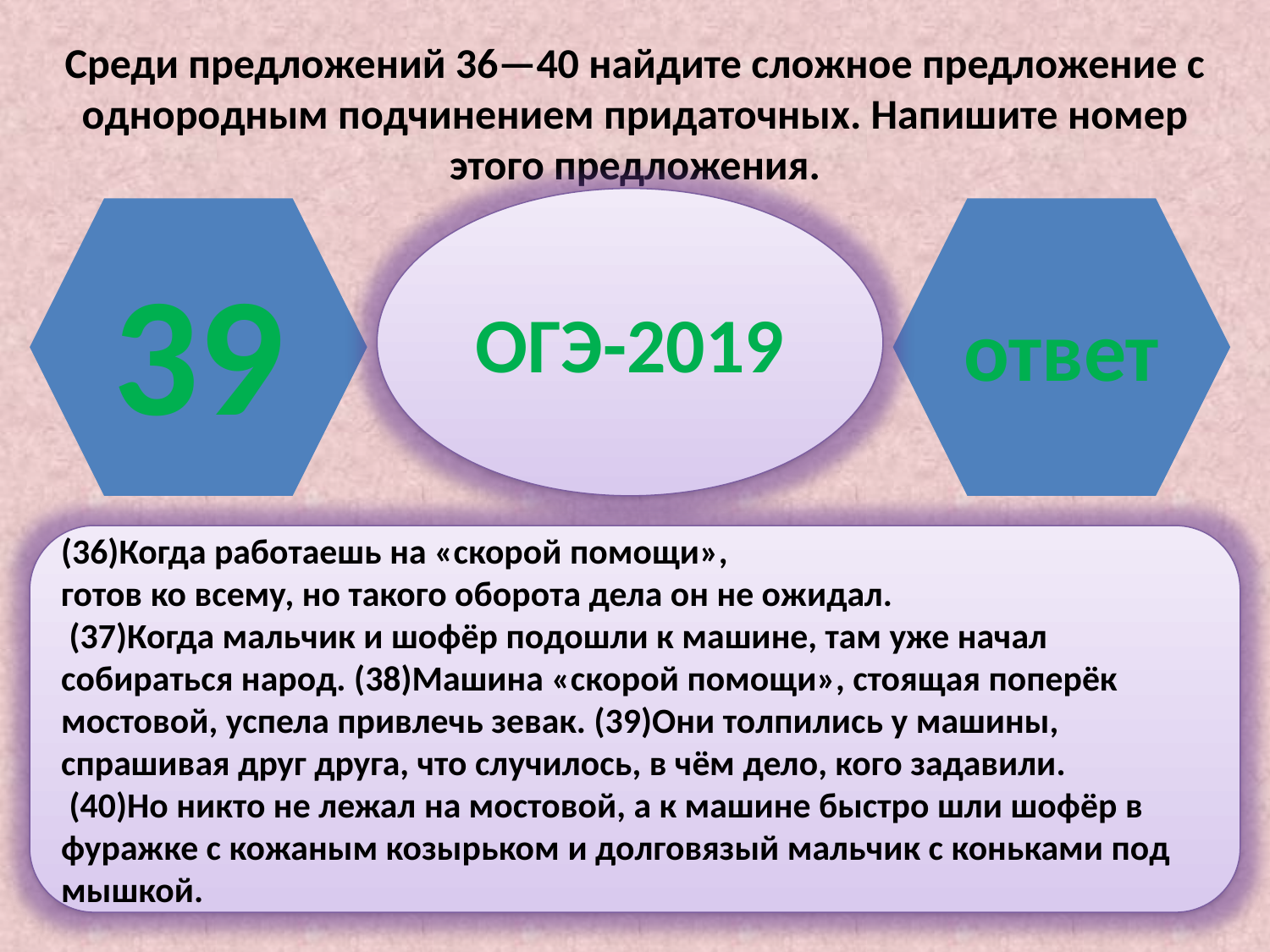

Среди предложений 36—40 найдите сложное предложение с однородным подчинением придаточных. Напишите номер этого предложения.

ОГЭ-2019
39
ответ
(36)Когда работаешь на «скорой помощи»,
готов ко всему, но такого оборота дела он не ожидал.
 (37)Когда мальчик и шофёр подошли к машине, там уже начал собираться народ. (38)Машина «скорой помощи», стоящая поперёк мостовой, успела привлечь зевак. (39)Они толпились у машины, спрашивая друг друга, что случилось, в чём дело, кого задавили.
 (40)Но никто не лежал на мостовой, а к машине быстро шли шофёр в фуражке с кожаным козырьком и долговязый мальчик с коньками под мышкой.